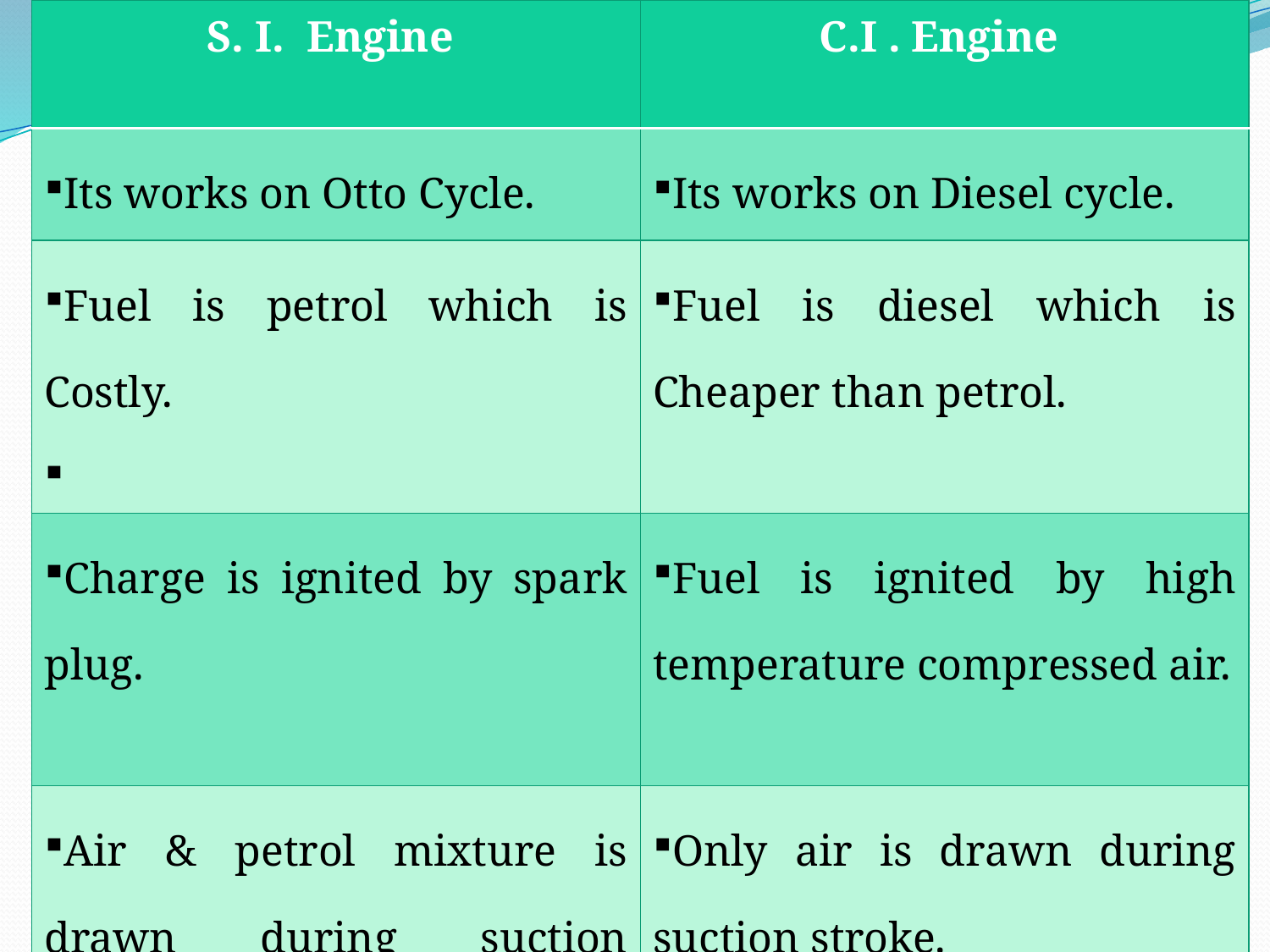

| S. I. Engine | C.I . Engine |
| --- | --- |
| Its works on Otto Cycle. | Its works on Diesel cycle. |
| Fuel is petrol which is Costly. | Fuel is diesel which is Cheaper than petrol. |
| Charge is ignited by spark plug. | Fuel is ignited by high temperature compressed air. |
| Air & petrol mixture is drawn during suction stroke. | Only air is drawn during suction stroke. |
| Quantity governing method is used for controlling speed. | Quality governing method is used for controlling speed. |